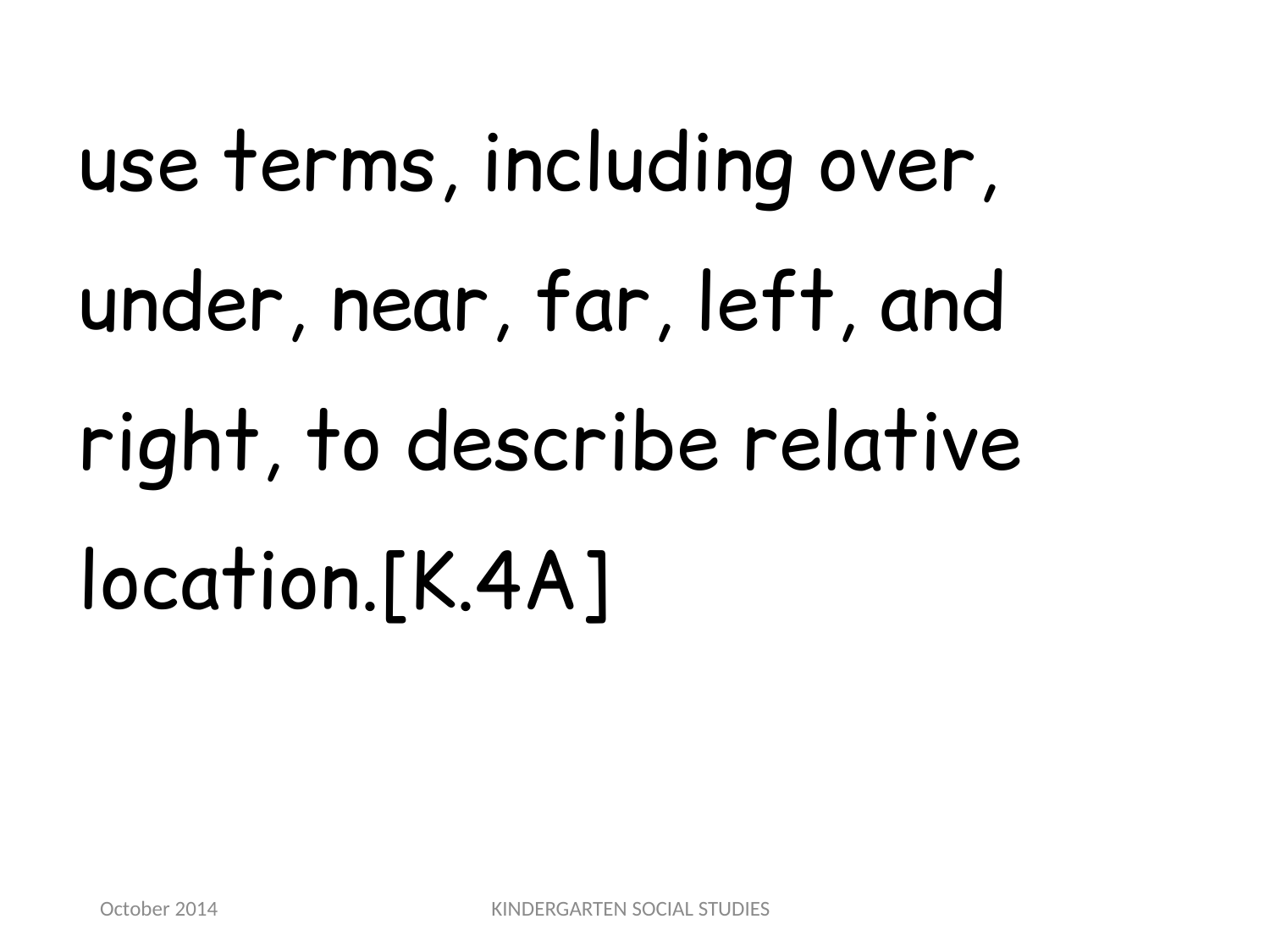

use terms, including over, under, near, far, left, and right, to describe relative location.[K.4A]
October 2014
KINDERGARTEN SOCIAL STUDIES